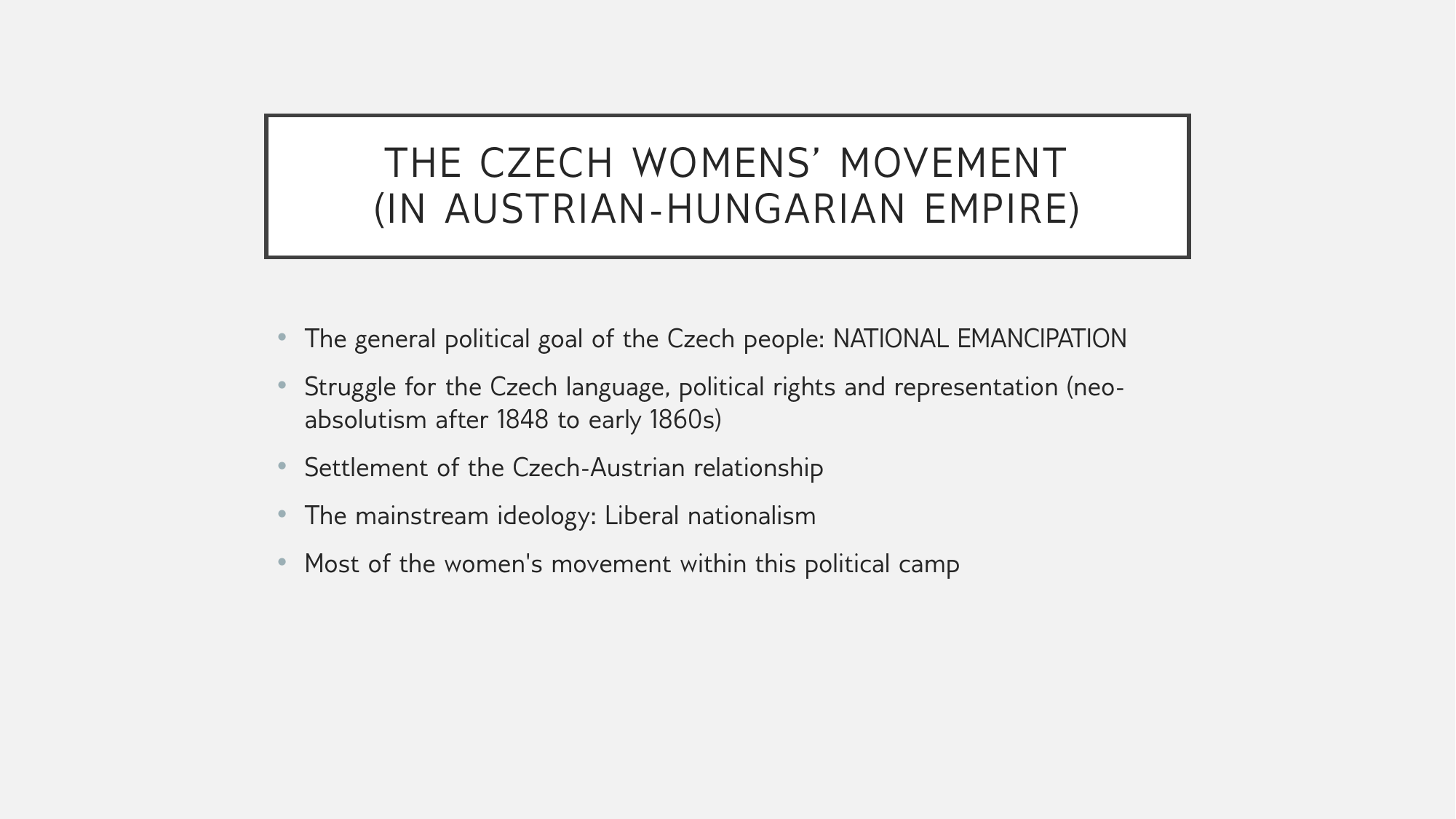

# THE CZECH WOMENs’ movement (in Austrian-Hungarian empire)
The general political goal of the Czech people: NATIONAL EMANCIPATION
Struggle for the Czech language, political rights and representation (neo-absolutism after 1848 to early 1860s)
Settlement of the Czech-Austrian relationship
The mainstream ideology: Liberal nationalism
Most of the women's movement within this political camp